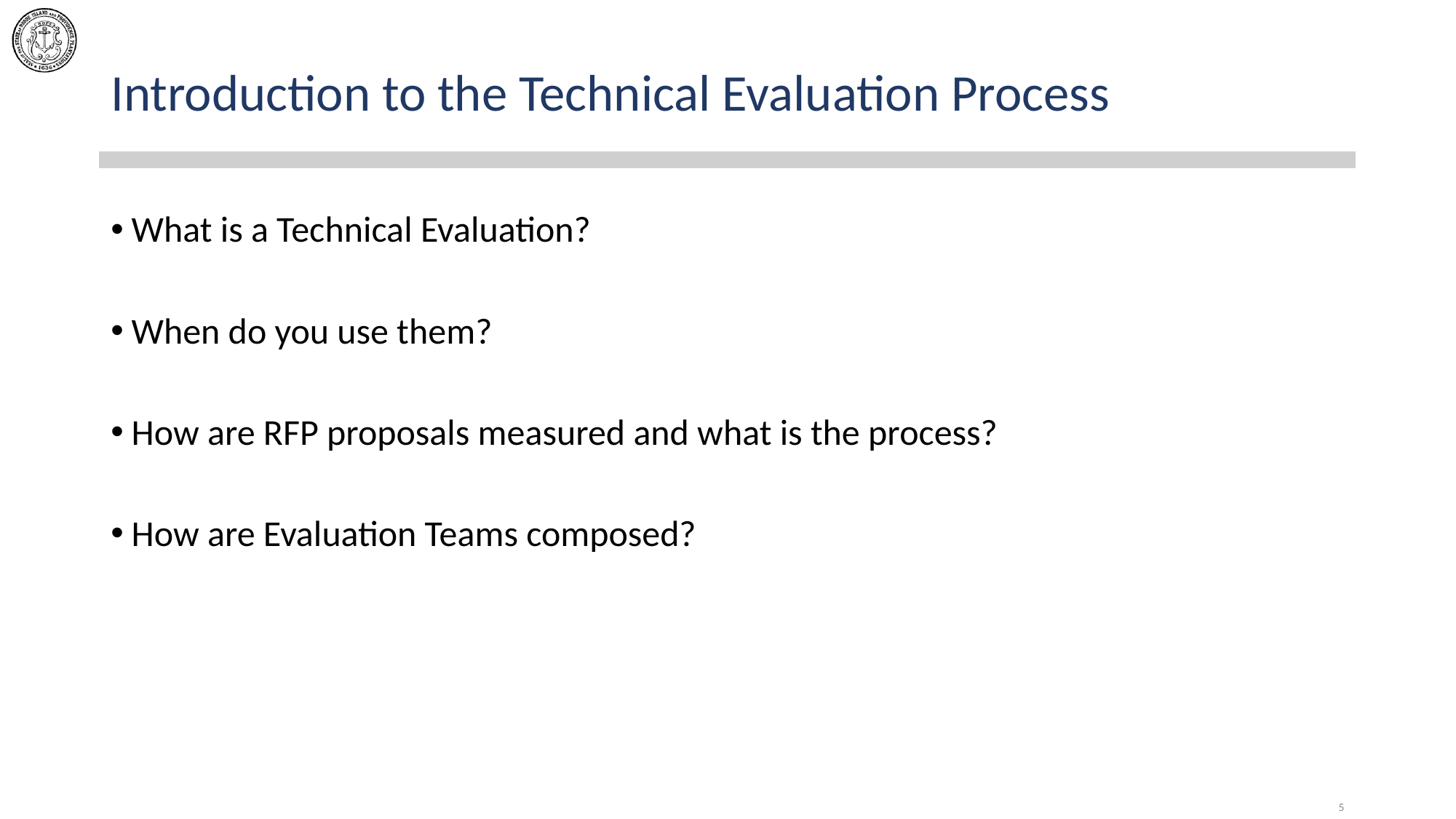

# Introduction to the Technical Evaluation Process
What is a Technical Evaluation?

When do you use them?

How are RFP proposals measured and what is the process?

How are Evaluation Teams composed?

5